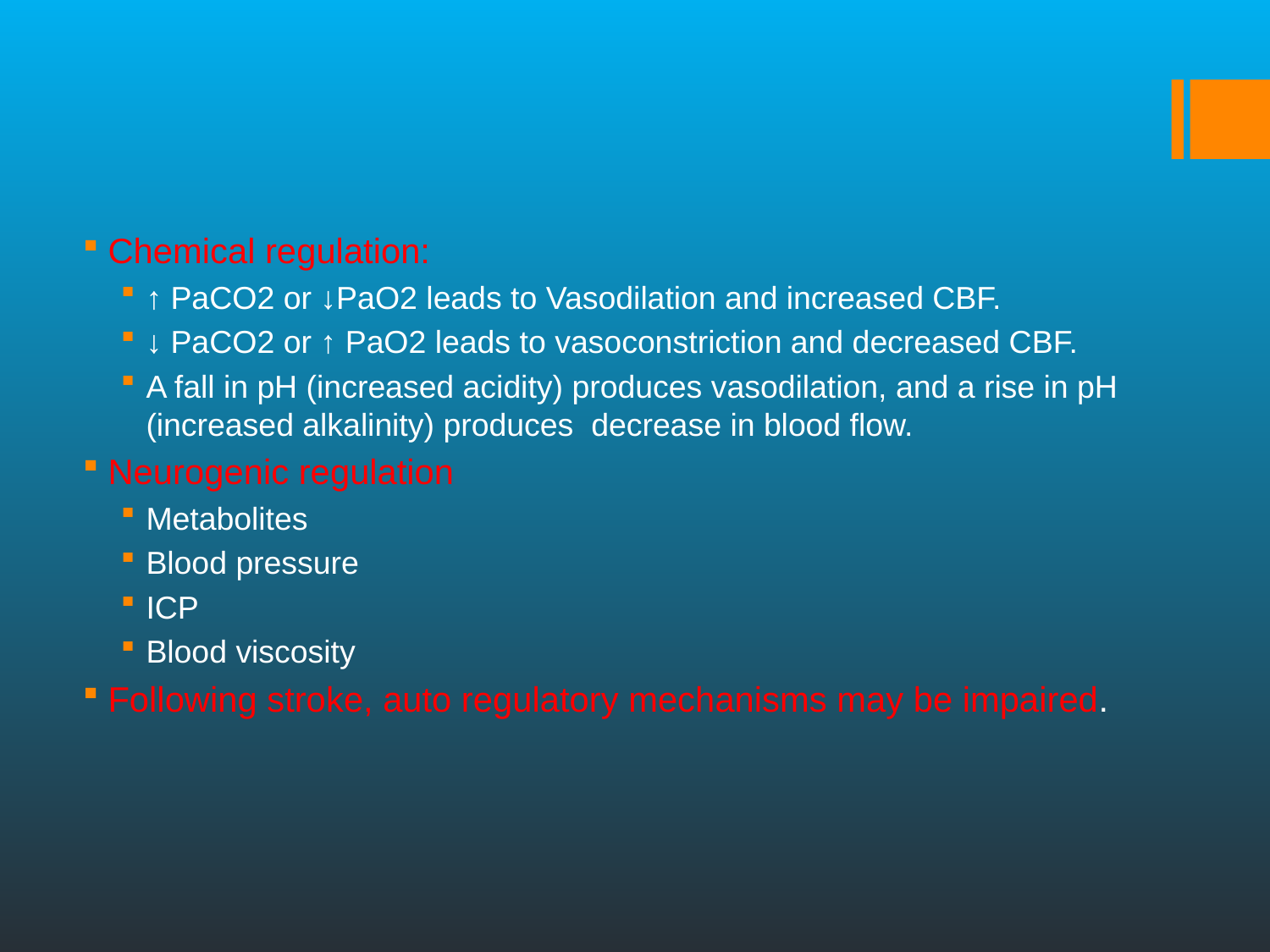

#
Chemical regulation:
↑ PaCO2 or ↓PaO2 leads to Vasodilation and increased CBF.
↓ PaCO2 or ↑ PaO2 leads to vasoconstriction and decreased CBF.
A fall in pH (increased acidity) produces vasodilation, and a rise in pH (increased alkalinity) produces  decrease in blood flow.
Neurogenic regulation
Metabolites
Blood pressure
ICP
Blood viscosity
Following stroke, auto regulatory mechanisms may be impaired.